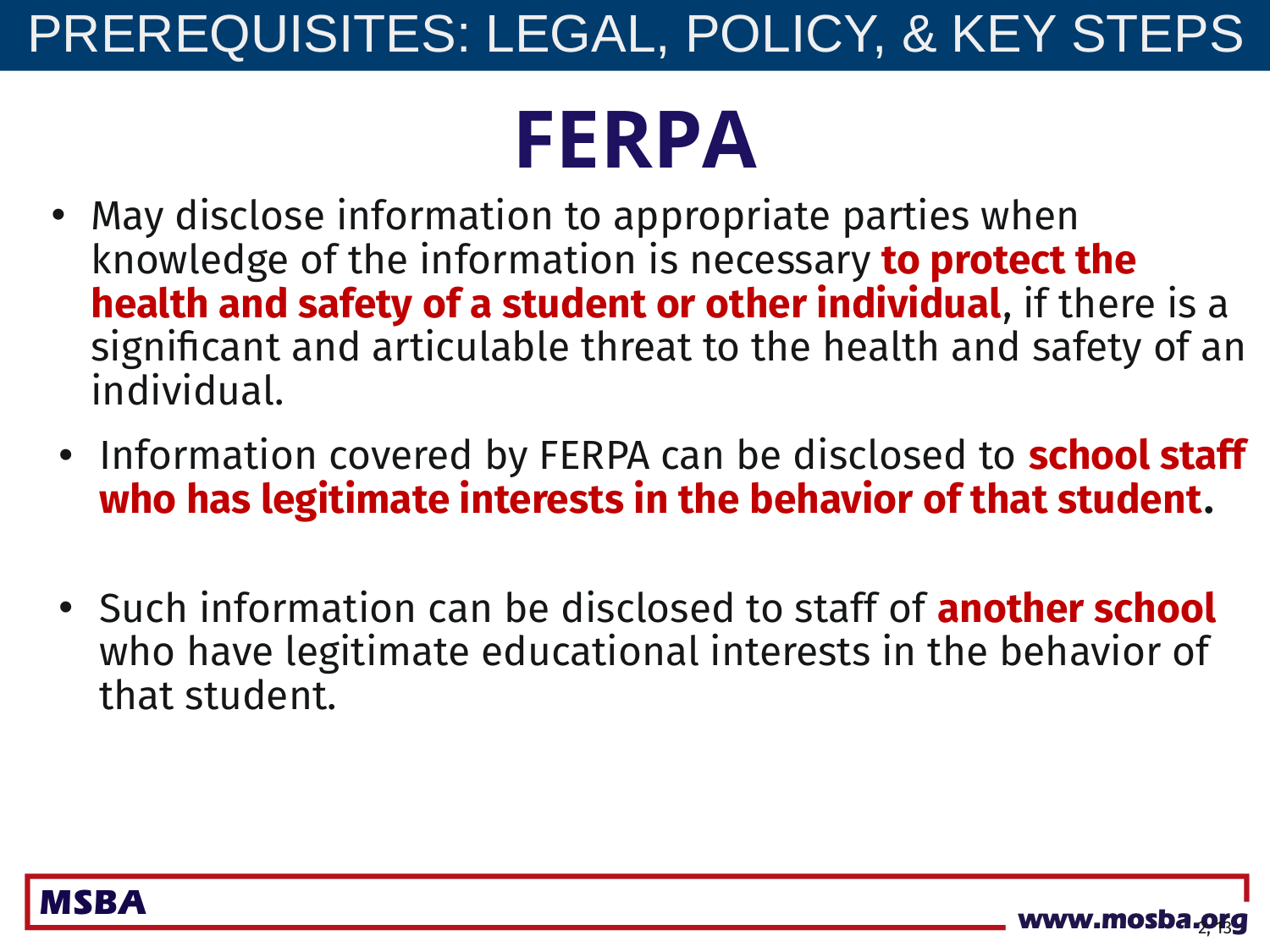

PREREQUISITES: LEGAL, POLICY, & KEY STEPS
FERPA
May disclose information to appropriate parties when knowledge of the information is necessary to protect the health and safety of a student or other individual, if there is a significant and articulable threat to the health and safety of an individual.
Information covered by FERPA can be disclosed to school staff who has legitimate interests in the behavior of that student.
Such information can be disclosed to staff of another school who have legitimate educational interests in the behavior of that student.

2, 13